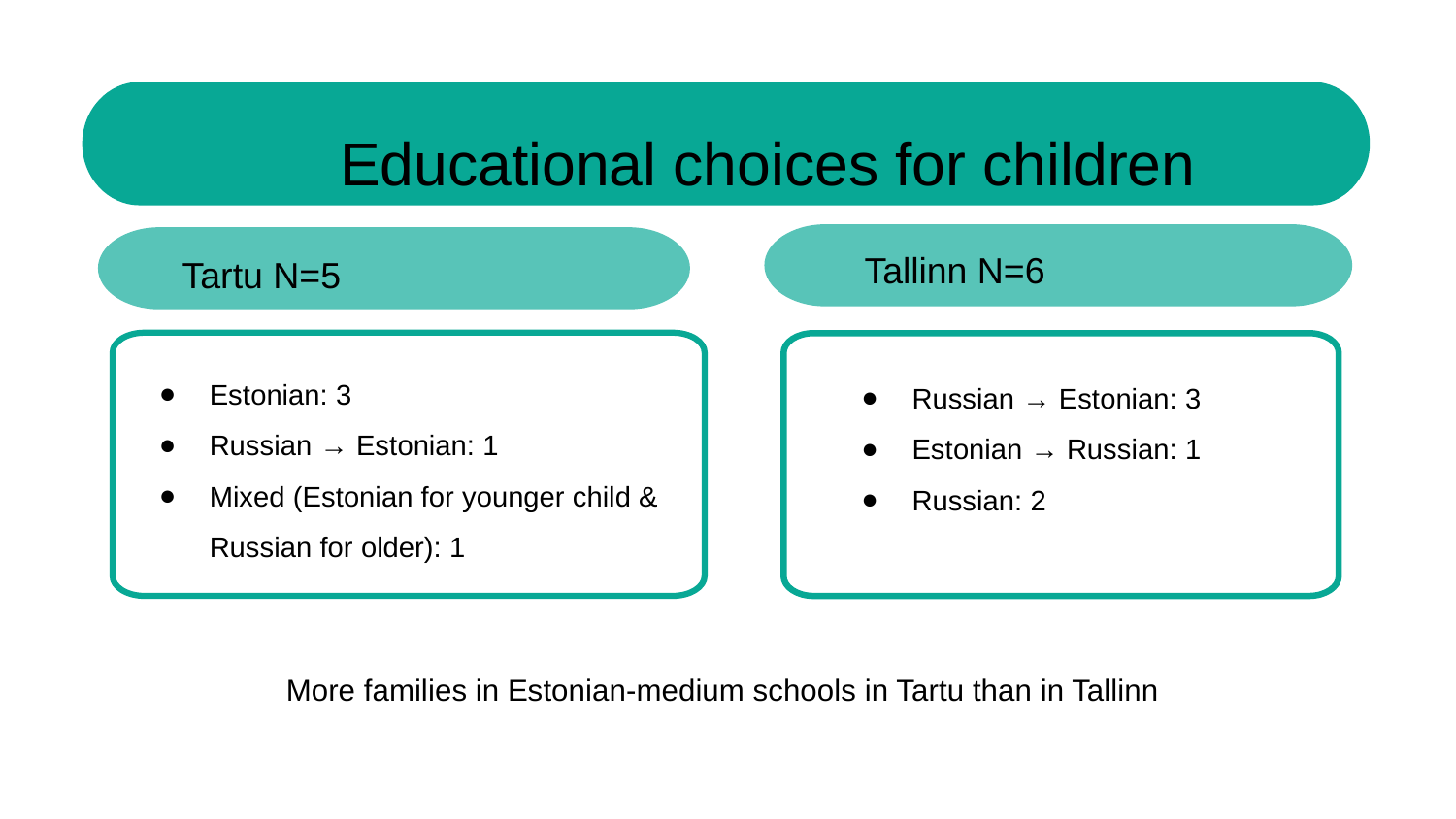

Educational choices for children

Tallinn N=6
 Tartu N=5

Estonian: 3
Russian → Estonian: 1
Mixed (Estonian for younger child & Russian for older): 1

Russian → Estonian: 3
Estonian → Russian: 1
Russian: 2

Themes
More families in Estonian-medium schools in Tartu than in Tallinn